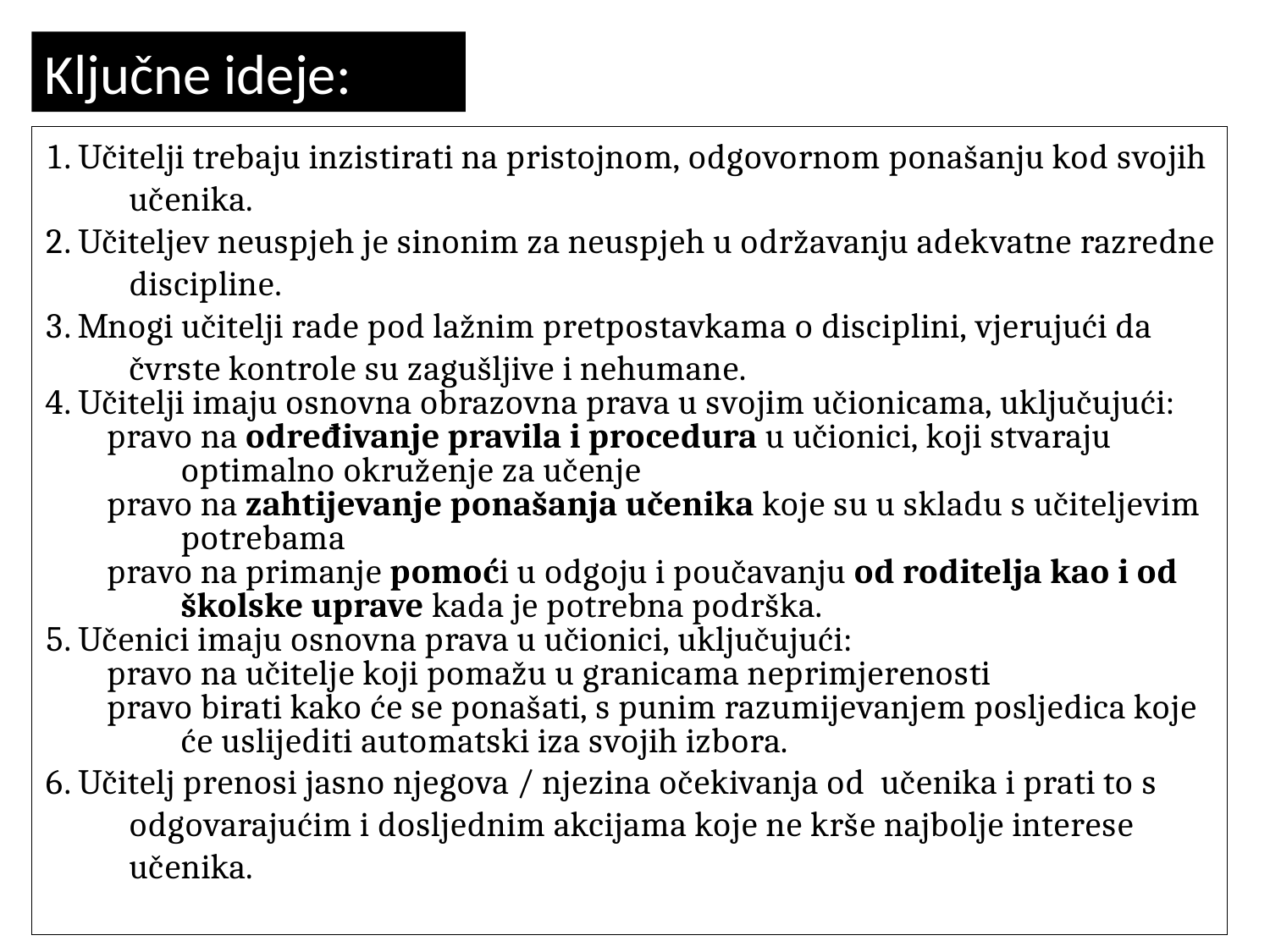

Ključne ideje:
1. Učitelji trebaju inzistirati na pristojnom, odgovornom ponašanju kod svojih učenika.
2. Učiteljev neuspjeh je sinonim za neuspjeh u održavanju adekvatne razredne discipline.
3. Mnogi učitelji rade pod lažnim pretpostavkama o disciplini, vjerujući da čvrste kontrole su zagušljive i nehumane.
4. Učitelji imaju osnovna obrazovna prava u svojim učionicama, uključujući:
pravo na određivanje pravila i procedura u učionici, koji stvaraju optimalno okruženje za učenje
pravo na zahtijevanje ponašanja učenika koje su u skladu s učiteljevim potrebama
pravo na primanje pomoći u odgoju i poučavanju od roditelja kao i od školske uprave kada je potrebna podrška.
5. Učenici imaju osnovna prava u učionici, uključujući:
pravo na učitelje koji pomažu u granicama neprimjerenosti
pravo birati kako će se ponašati, s punim razumijevanjem posljedica koje će uslijediti automatski iza svojih izbora.
6. Učitelj prenosi jasno njegova / njezina očekivanja od  učenika i prati to s odgovarajućim i dosljednim akcijama koje ne krše najbolje interese učenika.